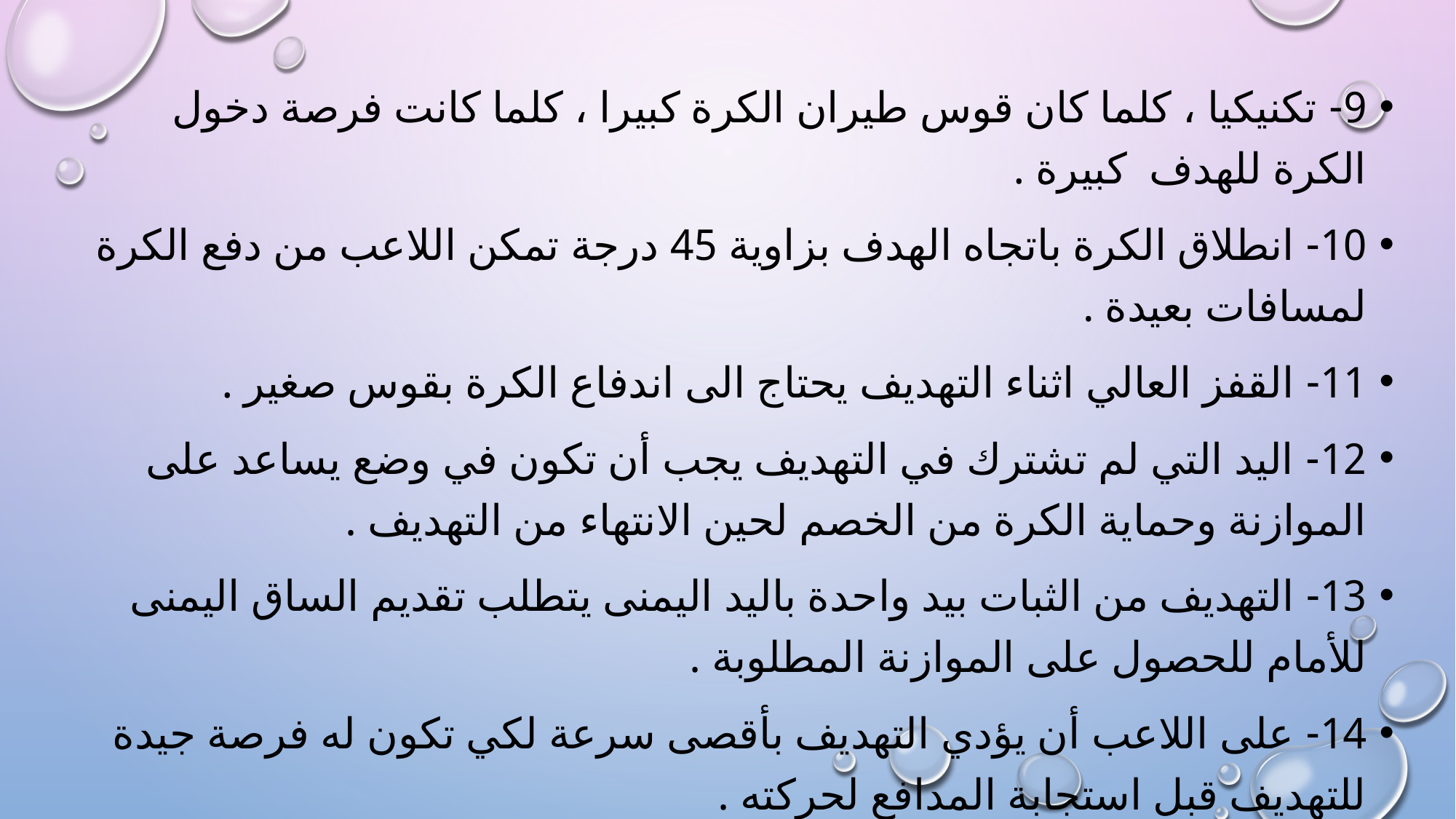

9- تكنيكيا ، كلما كان قوس طيران الكرة كبيرا ، كلما كانت فرصة دخول الكرة للهدف  كبيرة .
10- انطلاق الكرة باتجاه الهدف بزاوية 45 درجة تمكن اللاعب من دفع الكرة لمسافات بعيدة .
11- القفز العالي اثناء التهديف يحتاج الى اندفاع الكرة بقوس صغير .
12- اليد التي لم تشترك في التهديف يجب أن تكون في وضع يساعد على الموازنة وحماية الكرة من الخصم لحين الانتهاء من التهديف .
13- التهديف من الثبات بيد واحدة باليد اليمنى يتطلب تقديم الساق اليمنى للأمام للحصول على الموازنة المطلوبة .
14- على اللاعب أن يؤدي التهديف بأقصى سرعة لكي تكون له فرصة جيدة للتهديف قبل استجابة المدافع لحركته .